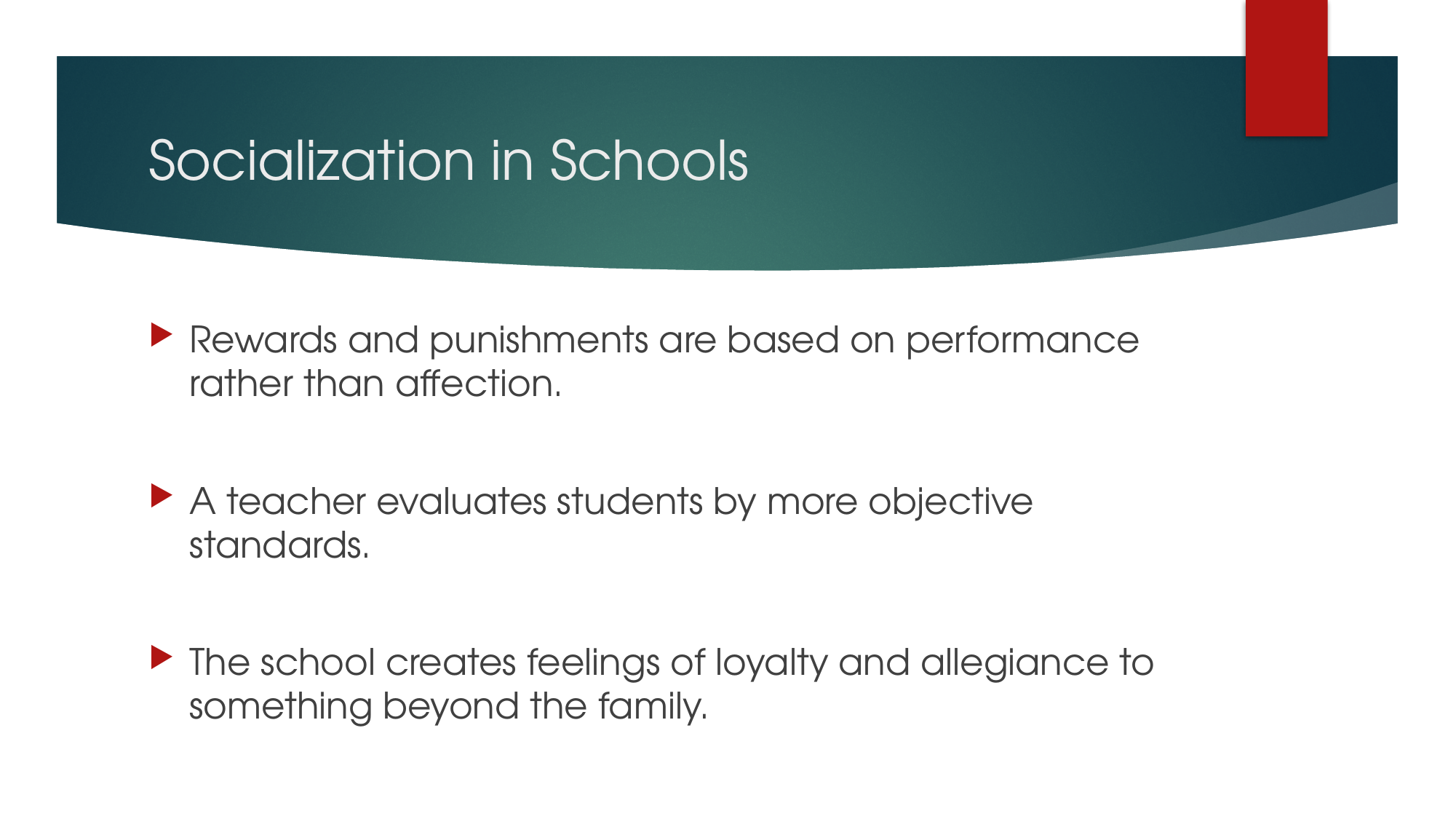

# Socialization in Schools
Rewards and punishments are based on performance rather than affection.

A teacher evaluates students by more objective standards.

The school creates feelings of loyalty and allegiance to something beyond the family.